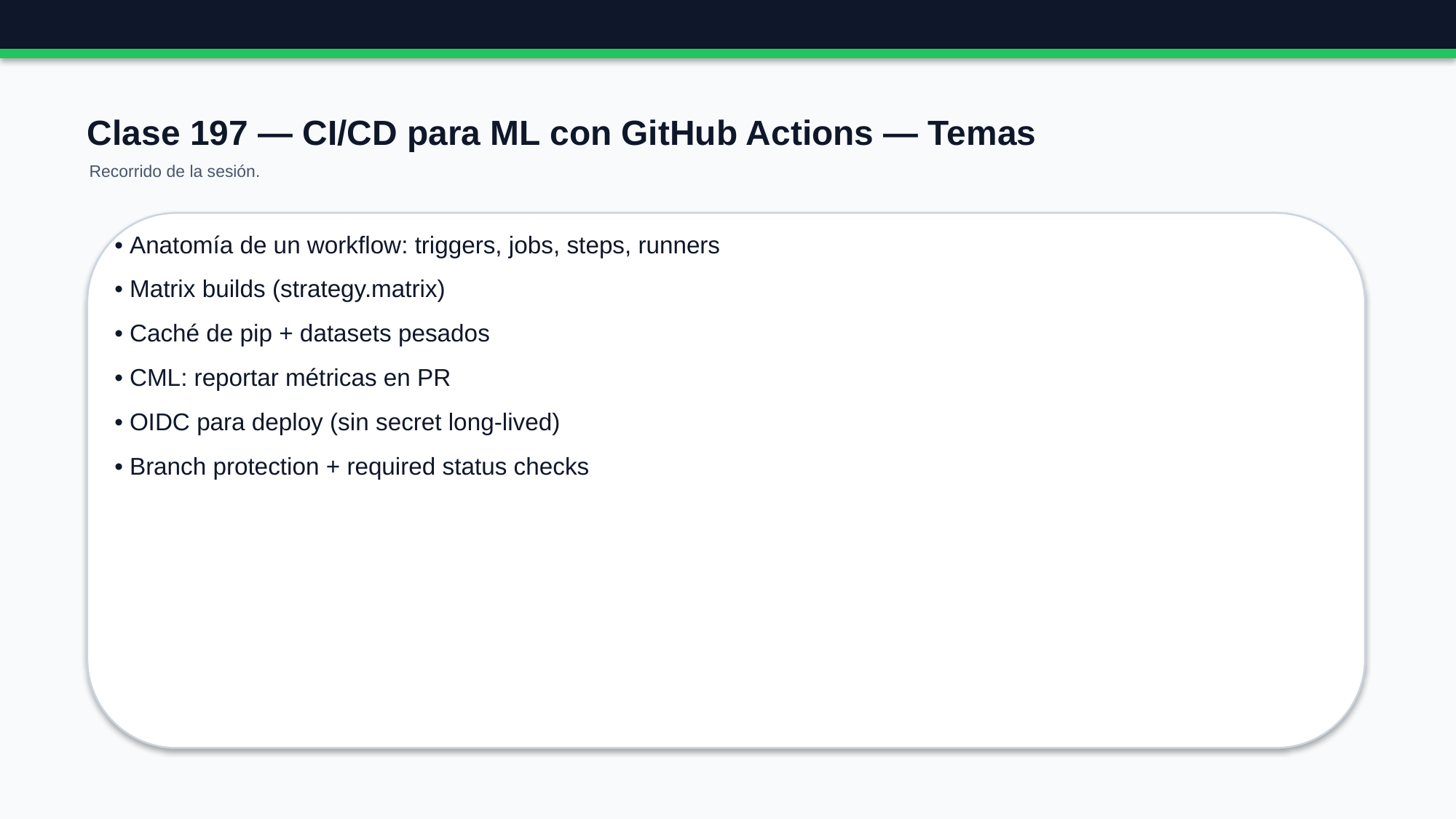

Clase 197 — CI/CD para ML con GitHub Actions — Temas
Recorrido de la sesión.

• Anatomía de un workflow: triggers, jobs, steps, runners
• Matrix builds (strategy.matrix)
• Caché de pip + datasets pesados
• CML: reportar métricas en PR
• OIDC para deploy (sin secret long-lived)
• Branch protection + required status checks